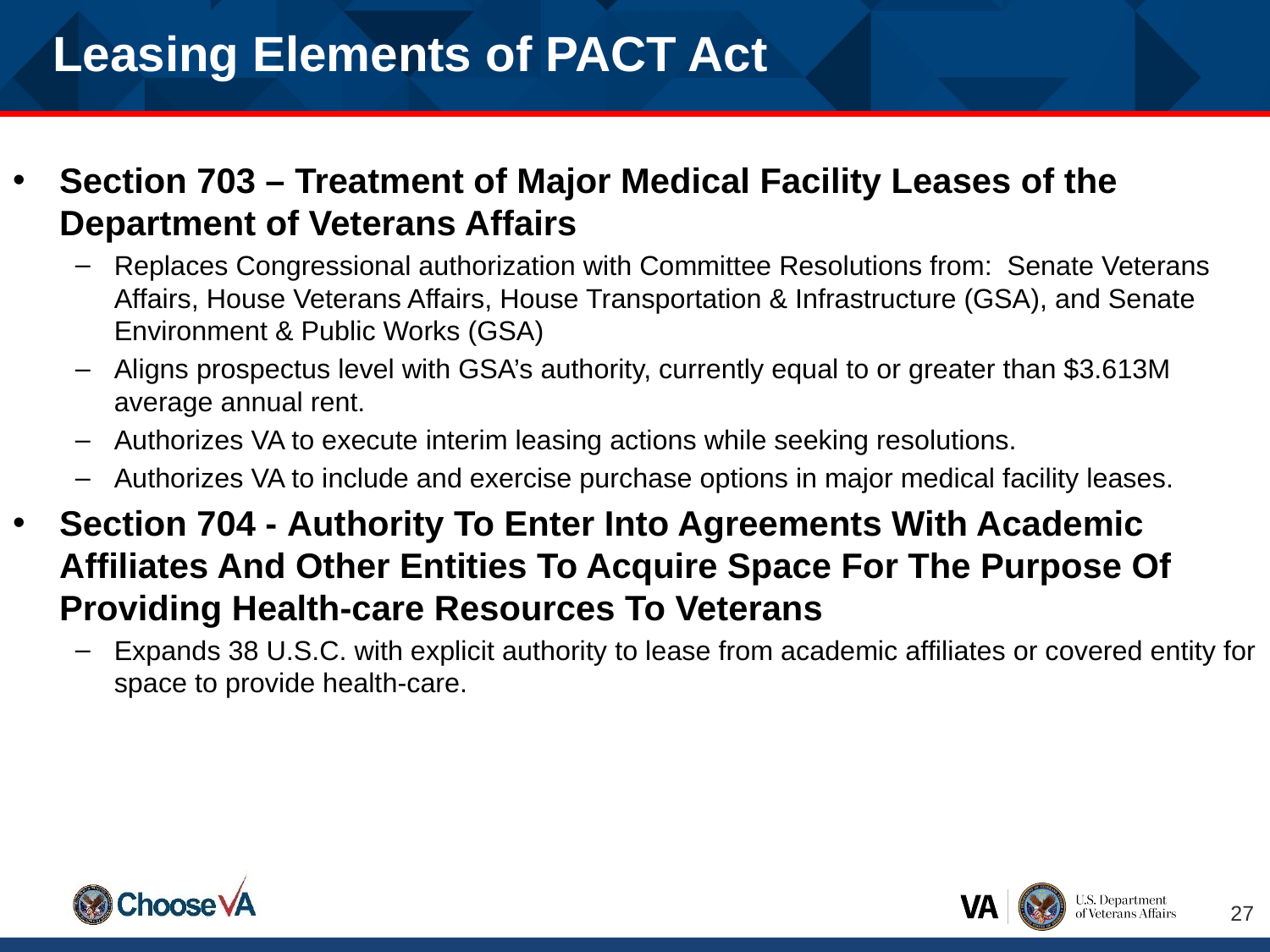

Leasing Elements of PACT Act
Section 703 – Treatment of Major Medical Facility Leases of the Department of Veterans Affairs
Replaces Congressional authorization with Committee Resolutions from:  Senate Veterans Affairs, House Veterans Affairs, House Transportation & Infrastructure (GSA), and Senate Environment & Public Works (GSA)
Aligns prospectus level with GSA’s authority, currently equal to or greater than $3.613M average annual rent.
Authorizes VA to execute interim leasing actions while seeking resolutions.
Authorizes VA to include and exercise purchase options in major medical facility leases.
Section 704 - Authority To Enter Into Agreements With Academic Affiliates And Other Entities To Acquire Space For The Purpose Of Providing Health-care Resources To Veterans
Expands 38 U.S.C. with explicit authority to lease from academic affiliates or covered entity for space to provide health-care.